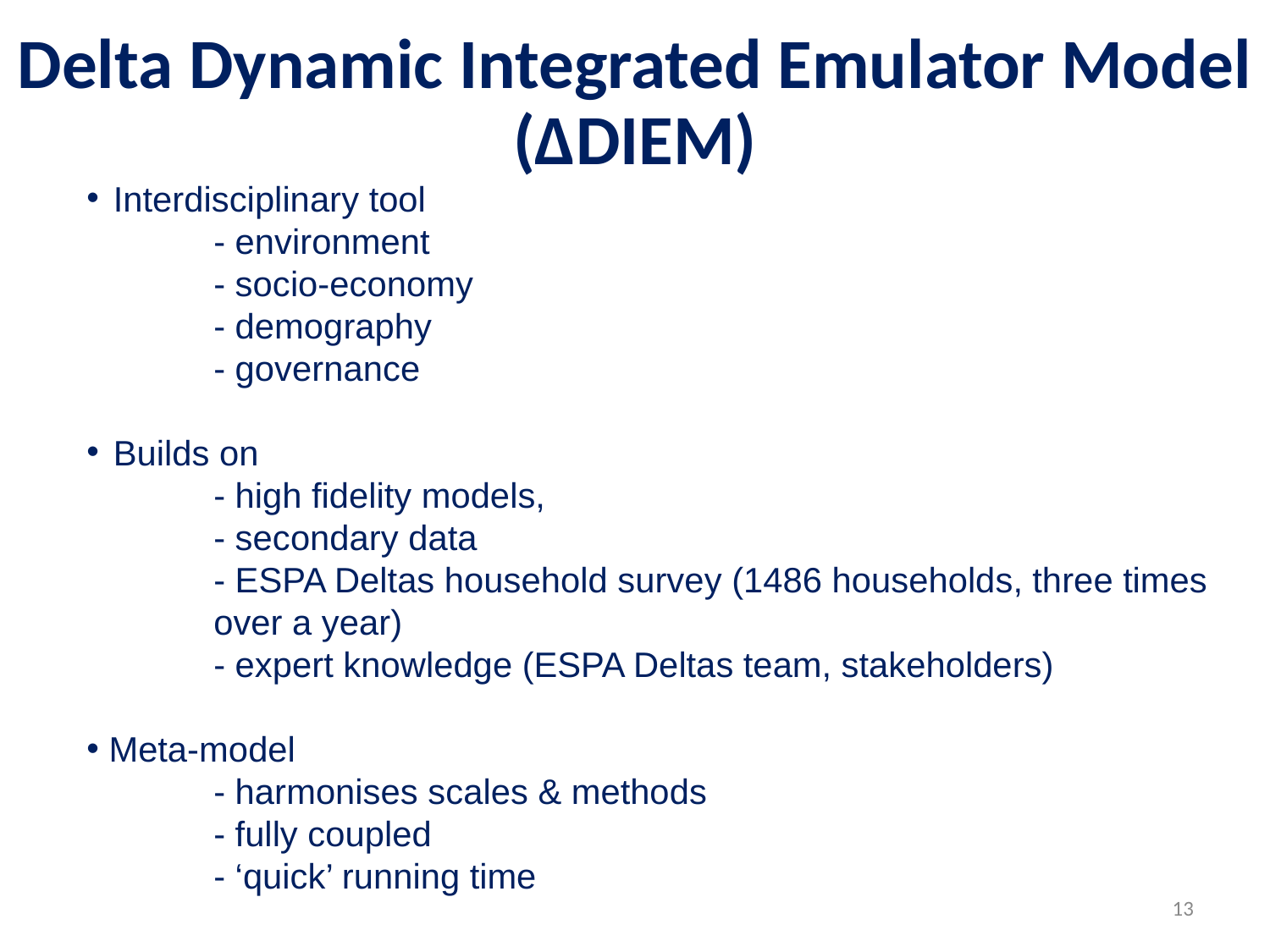

Delta Dynamic Integrated Emulator Model (ΔDIEM)
Interdisciplinary tool
- environment
- socio-economy
- demography
- governance

Builds on
- high fidelity models,
- secondary data
- ESPA Deltas household survey (1486 households, three times over a year)
- expert knowledge (ESPA Deltas team, stakeholders)

Meta-model
- harmonises scales & methods
- fully coupled
- ‘quick’ running time
13